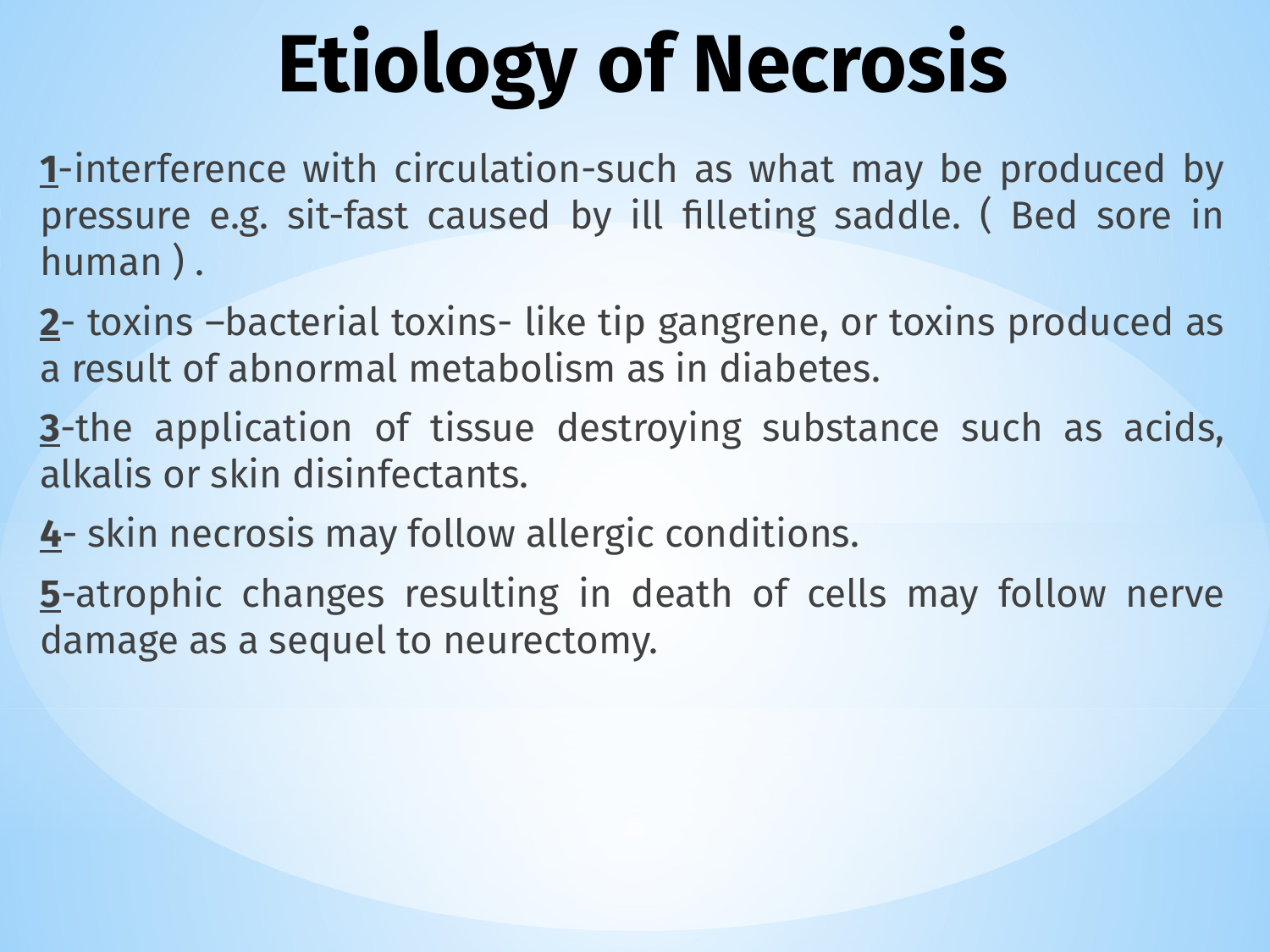

# Etiology of Necrosis
1-interference with circulation-such as what may be produced by pressure e.g. sit-fast caused by ill filleting saddle. ( Bed sore in human ) .
2- toxins –bacterial toxins- like tip gangrene, or toxins produced as a result of abnormal metabolism as in diabetes.
3-the application of tissue destroying substance such as acids, alkalis or skin disinfectants.
4- skin necrosis may follow allergic conditions.
5-atrophic changes resulting in death of cells may follow nerve damage as a sequel to neurectomy.